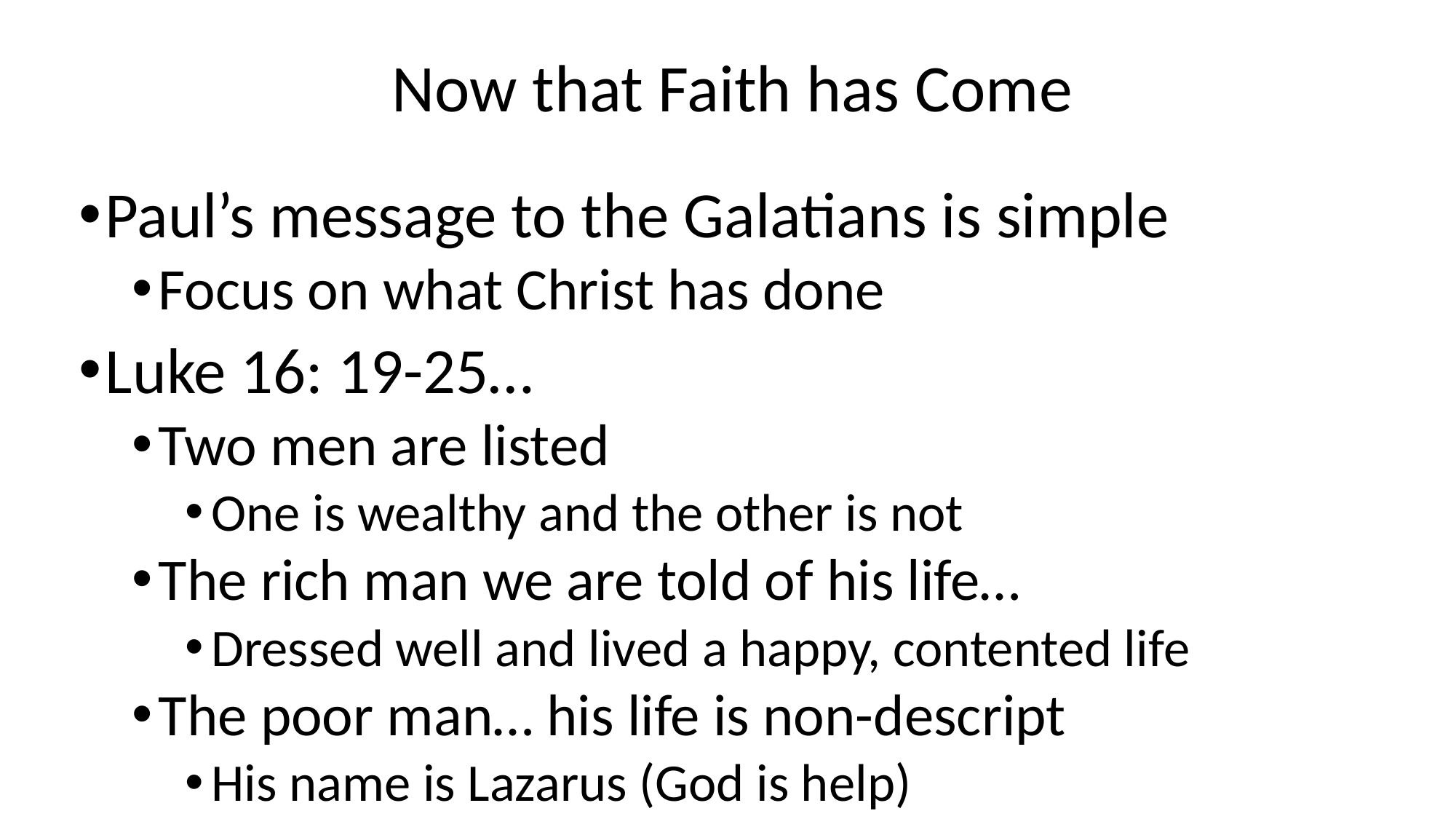

# Now that Faith has Come
Paul’s message to the Galatians is simple
Focus on what Christ has done
Luke 16: 19-25…
Two men are listed
One is wealthy and the other is not
The rich man we are told of his life…
Dressed well and lived a happy, contented life
The poor man… his life is non-descript
His name is Lazarus (God is help)